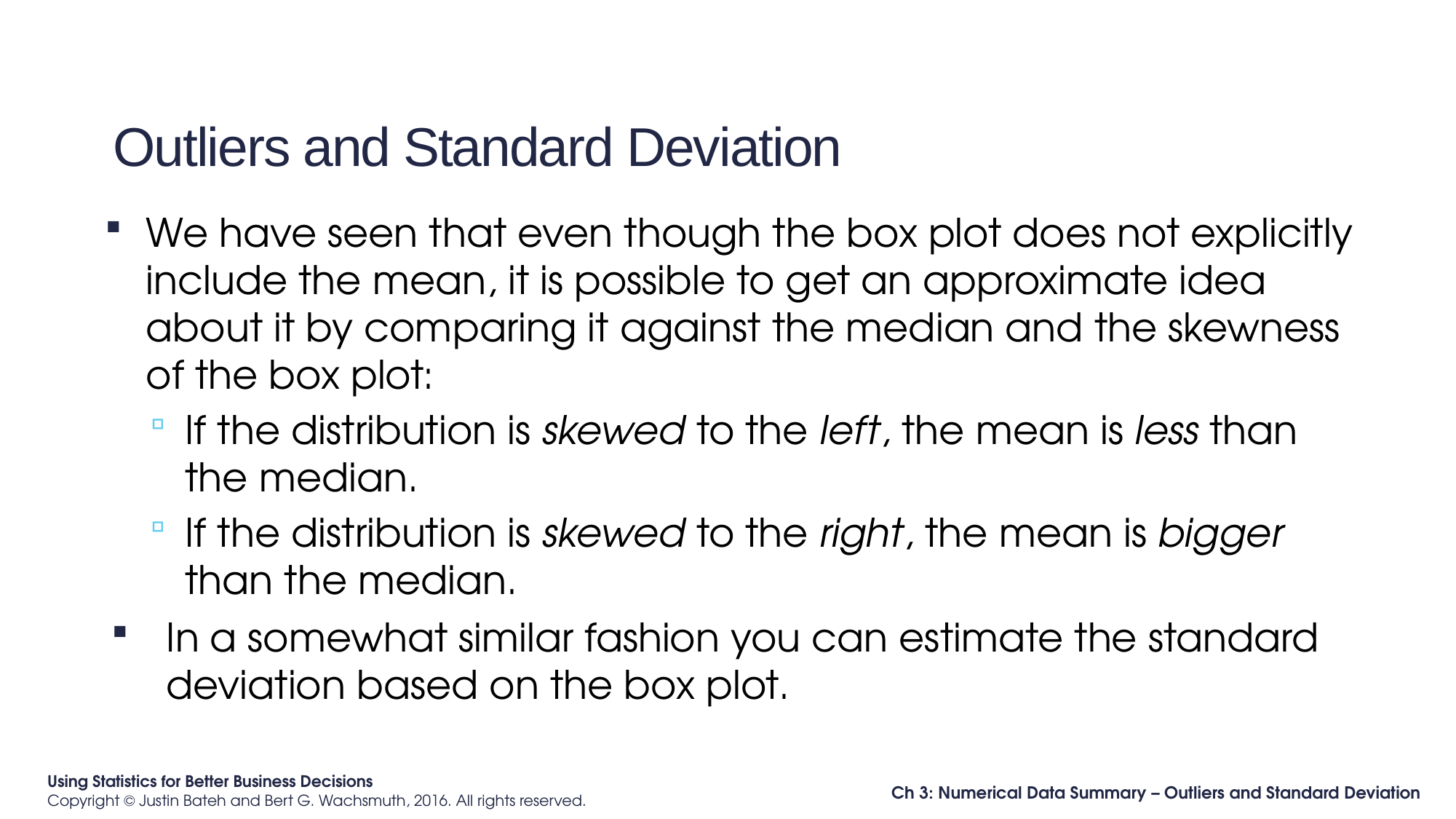

# Outliers and Standard Deviation
We have seen that even though the box plot does not explicitly include the mean, it is possible to get an approximate idea about it by comparing it against the median and the skewness of the box plot:
If the distribution is skewed to the left, the mean is less than the median.
If the distribution is skewed to the right, the mean is bigger than the median.
In a somewhat similar fashion you can estimate the standard deviation based on the box plot.

Ch 3: Numerical Data Summary – Outliers and Standard Deviation